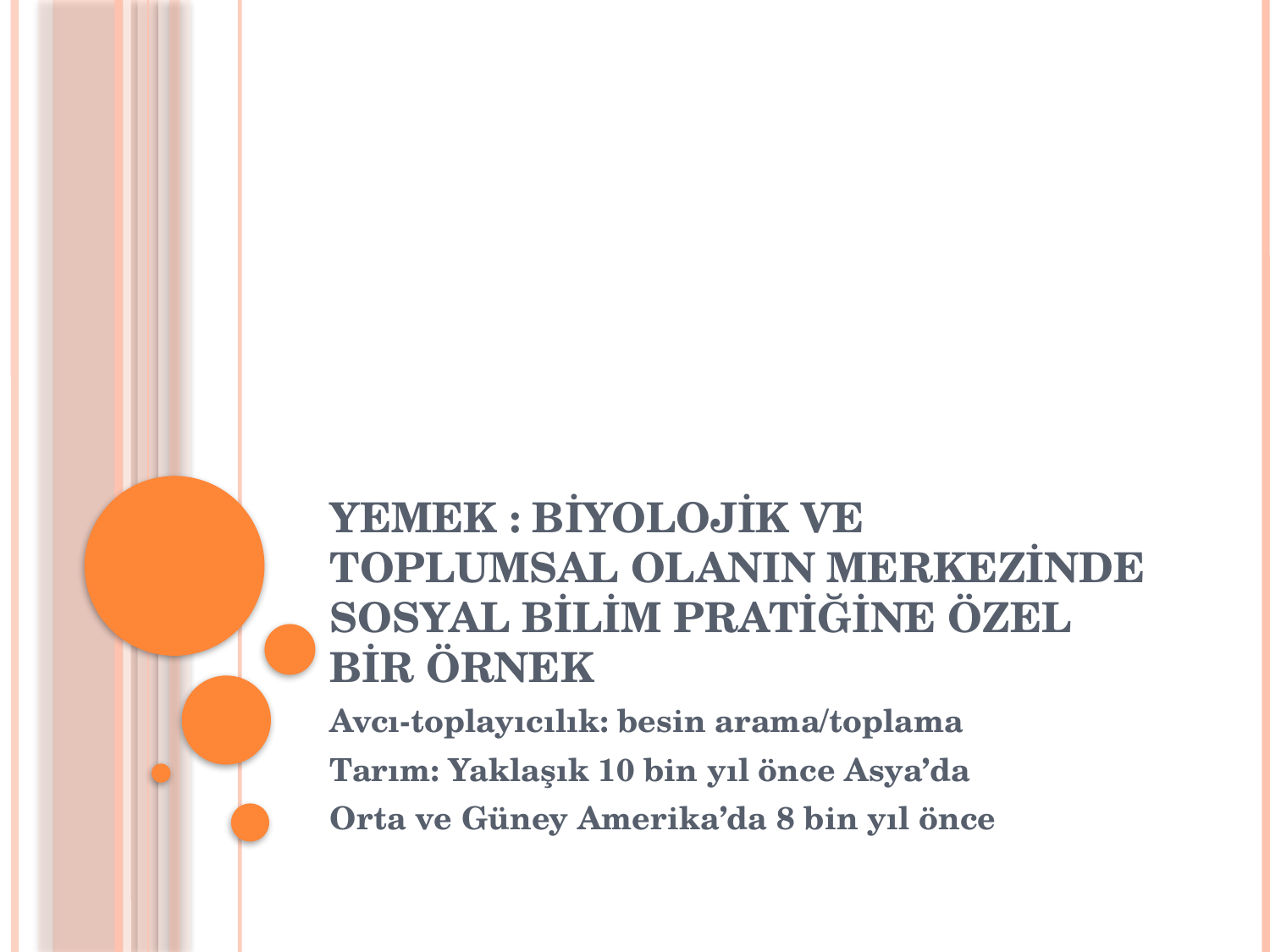

# Yemek : biyolojik ve toplumsal olanın merkezinde sosyal bilim pratiğine özel bir örnek
Avcı-toplayıcılık: besin arama/toplama
Tarım: Yaklaşık 10 bin yıl önce Asya’da
Orta ve Güney Amerika’da 8 bin yıl önce